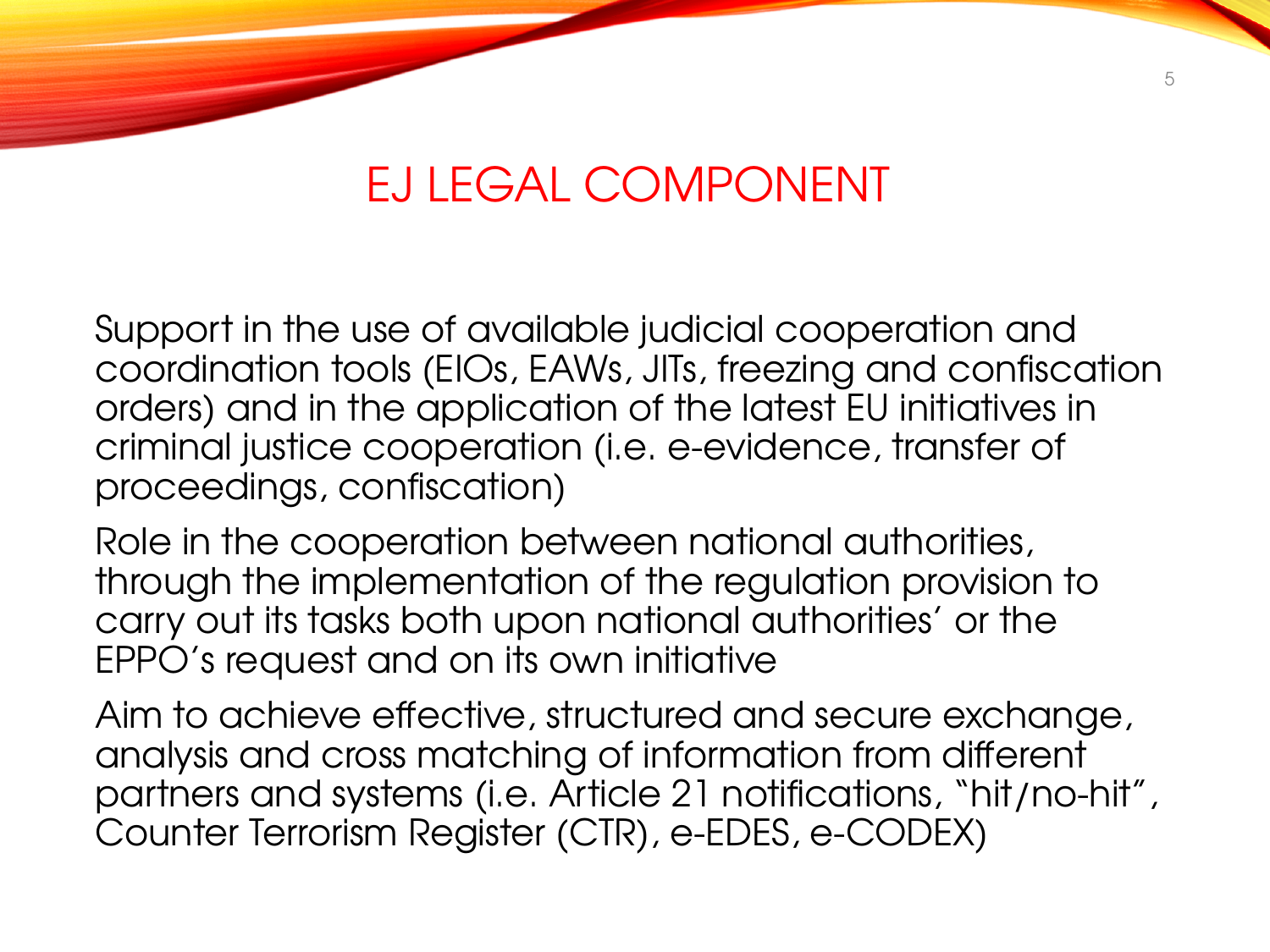

5
# EJ LEGAL COMPONENT
Support in the use of available judicial cooperation and coordination tools (EIOs, EAWs, JITs, freezing and confiscation orders) and in the application of the latest EU initiatives in criminal justice cooperation (i.e. e-evidence, transfer of proceedings, confiscation)
Role in the cooperation between national authorities, through the implementation of the regulation provision to carry out its tasks both upon national authorities’ or the EPPO’s request and on its own initiative
Aim to achieve effective, structured and secure exchange, analysis and cross matching of information from different partners and systems (i.e. Article 21 notifications, “hit/no-hit”, Counter Terrorism Register (CTR), e-EDES, e-CODEX)